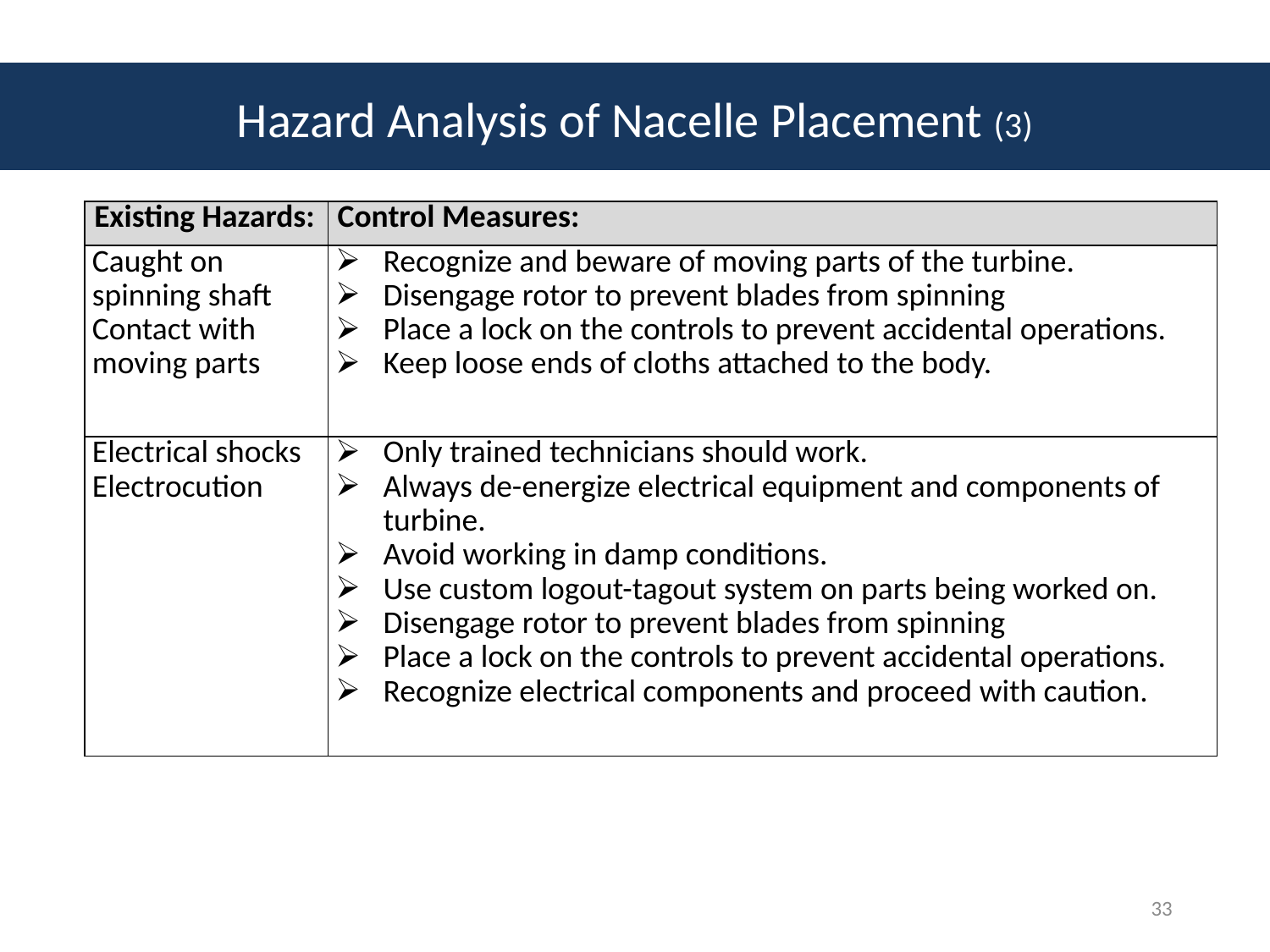

# Hazard Analysis of Nacelle Placement (3)

| Existing Hazards: | Control Measures: |
| --- | --- |
| Caught on spinning shaft Contact with moving parts | Recognize and beware of moving parts of the turbine. Disengage rotor to prevent blades from spinning Place a lock on the controls to prevent accidental operations. Keep loose ends of cloths attached to the body. |
| Electrical shocks Electrocution | Only trained technicians should work. Always de-energize electrical equipment and components of turbine. Avoid working in damp conditions. Use custom logout-tagout system on parts being worked on. Disengage rotor to prevent blades from spinning Place a lock on the controls to prevent accidental operations. Recognize electrical components and proceed with caution. |
33